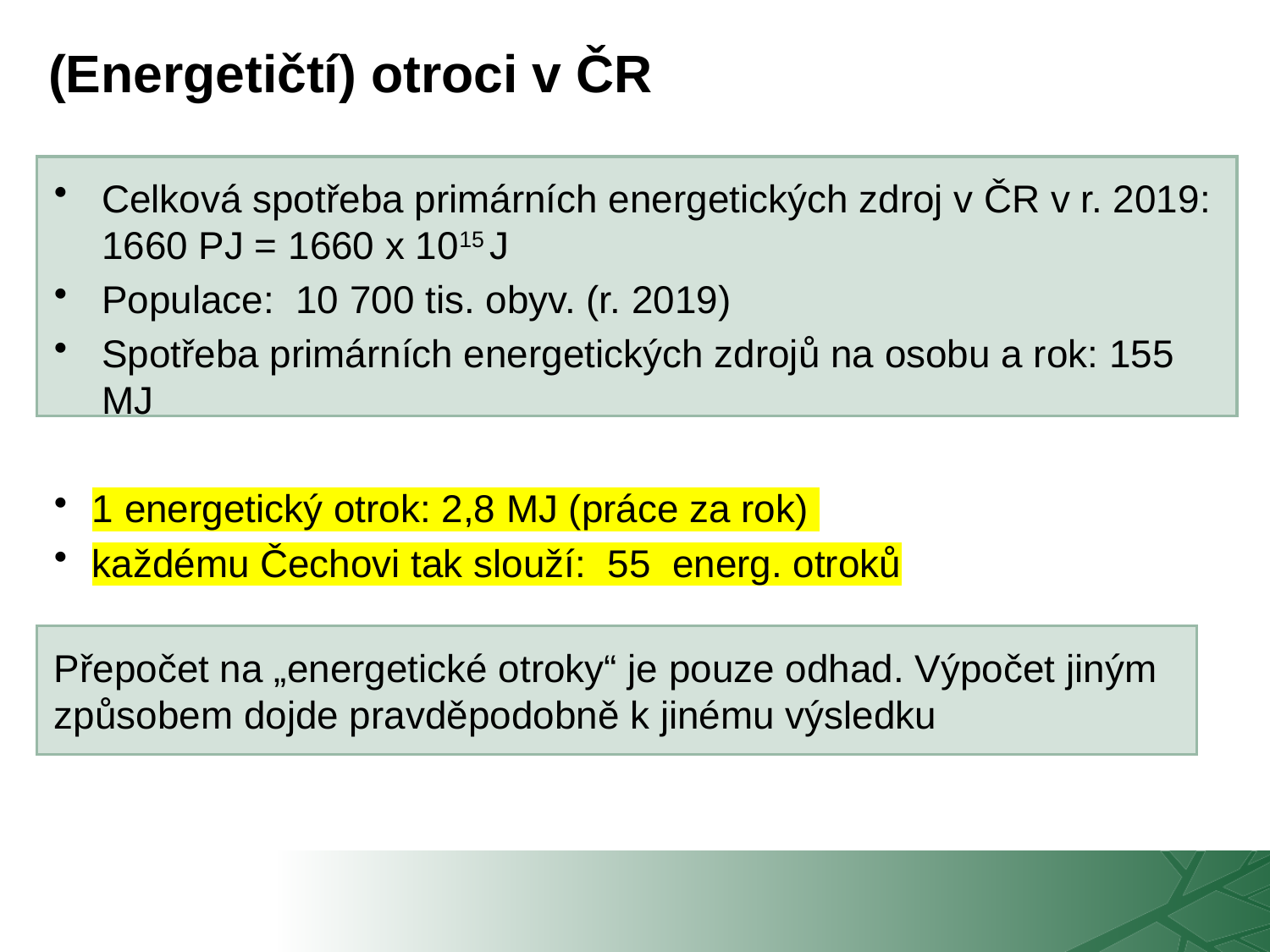

# (Energetičtí) otroci v ČR
Celková spotřeba primárních energetických zdroj v ČR v r. 2019: 1660 PJ = 1660 x 1015 J
Populace:  10 700 tis. obyv. (r. 2019)
Spotřeba primárních energetických zdrojů na osobu a rok: 155 MJ

1 energetický otrok: 2,8 MJ (práce za rok)
každému Čechovi tak slouží:  55  energ. otroků

Přepočet na „energetické otroky“ je pouze odhad. Výpočet jiným způsobem dojde pravděpodobně k jinému výsledku